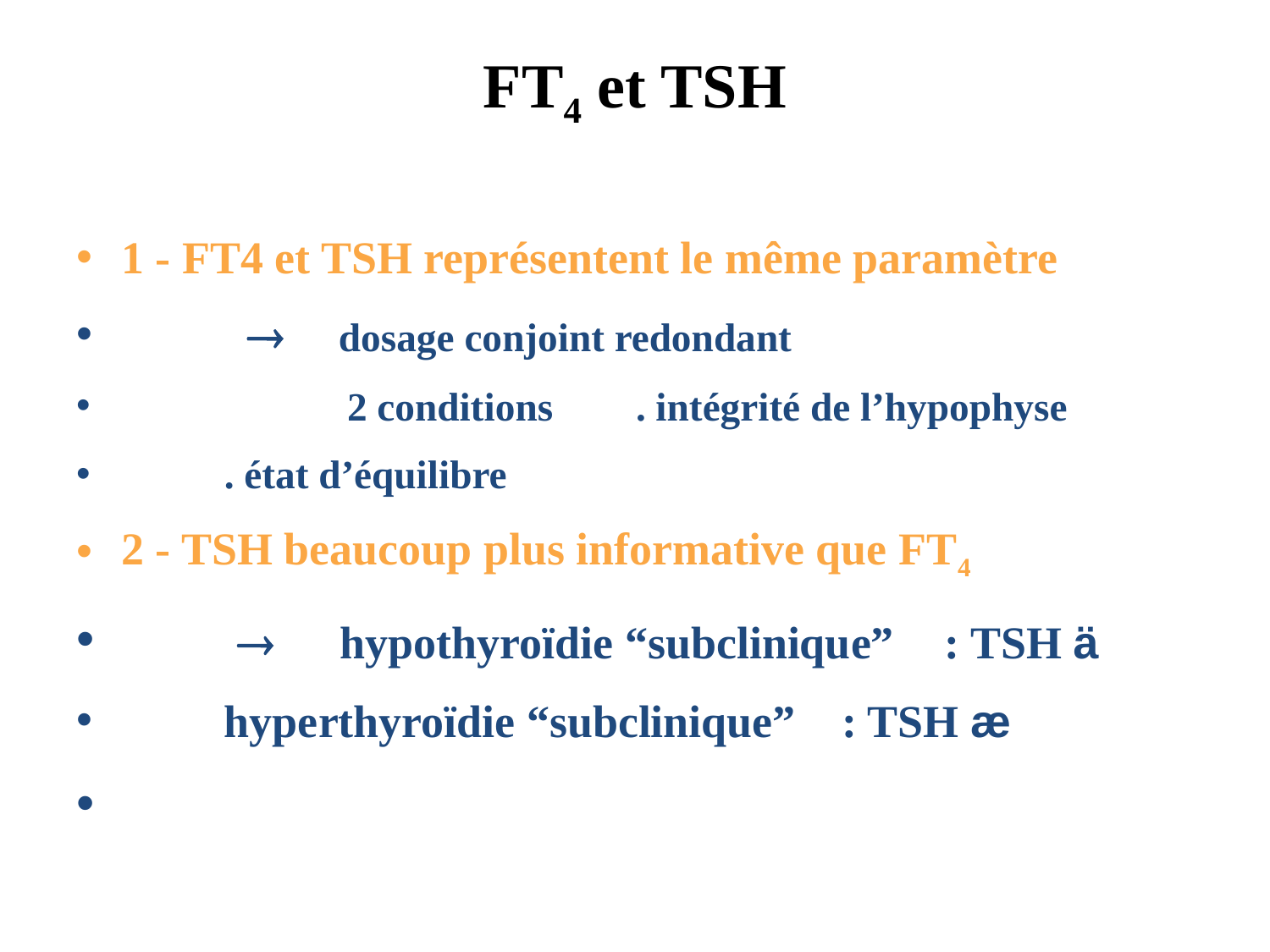

# FT4 et TSH
1 - FT4 et TSH représentent le même paramètre
	 → 	 dosage conjoint redondant
	  	  2 conditions 	. intégrité de l’hypophyse
					. état d’équilibre
2 - TSH beaucoup plus informative que FT4
	 → 	 hypothyroïdie “subclinique”	: TSH ä
		hyperthyroïdie “subclinique”	: TSH æ